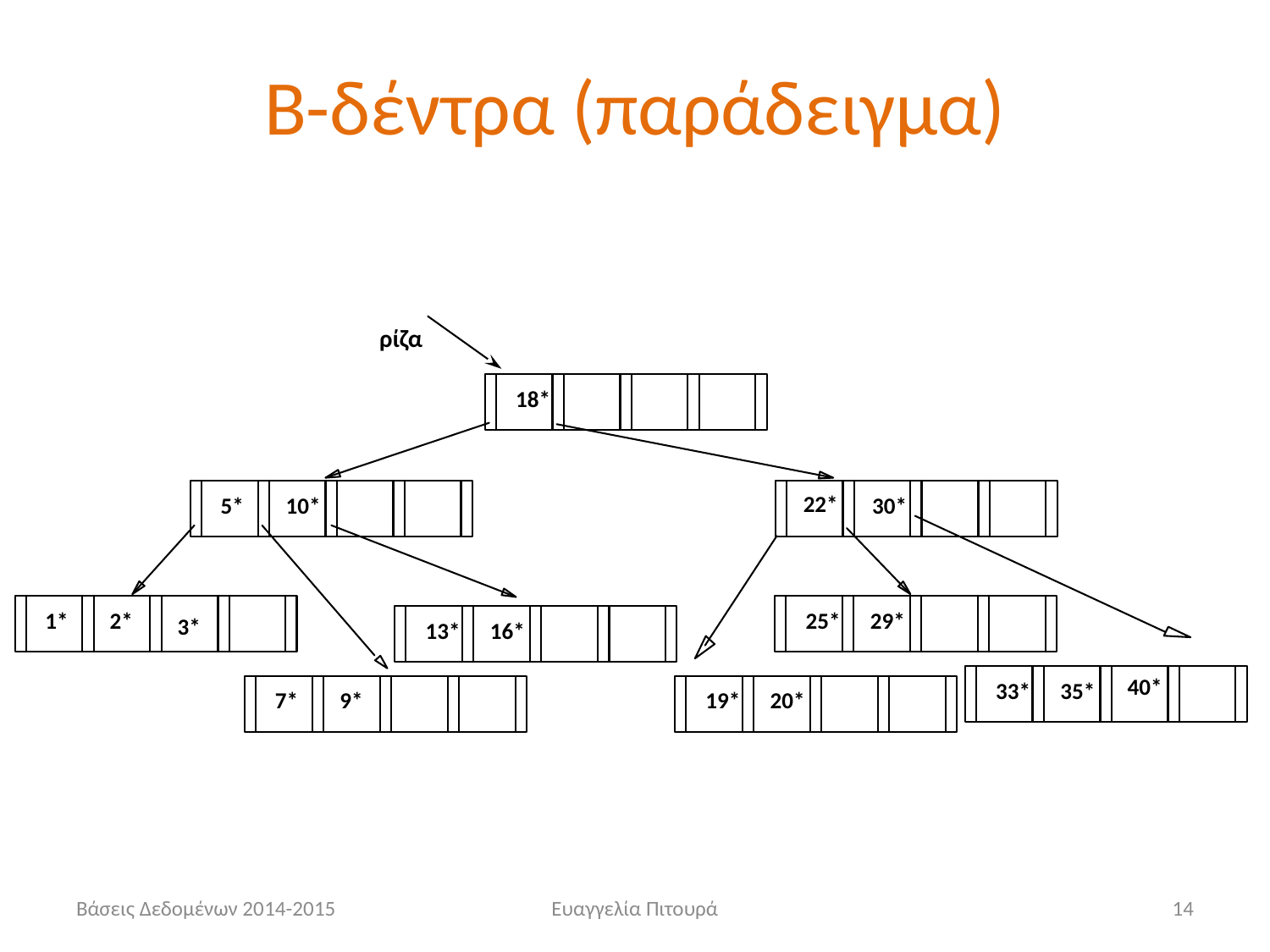

# Β-δέντρα (παράδειγμα)
ρίζα

18*

5*
10*

22*
30*

25*
29*
1*
2*
3*

13*
16*

33*
35*
40*

7*
9*

19*
20*

Βάσεις Δεδομένων 2014-2015
Ευαγγελία Πιτουρά
14